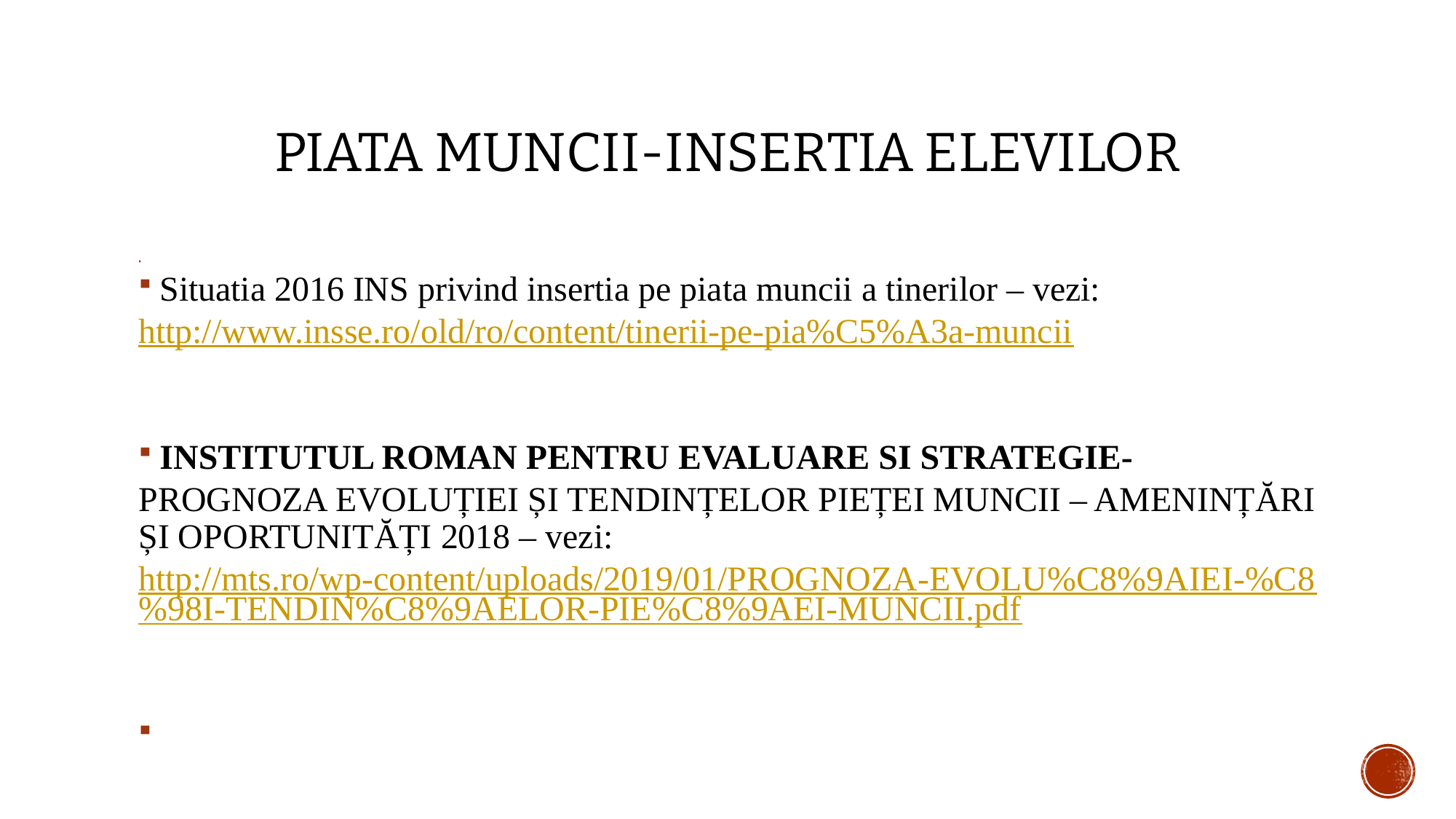

# Piata muncii-insertia elevilor

Situatia 2016 INS privind insertia pe piata muncii a tinerilor – vezi:
http://www.insse.ro/old/ro/content/tinerii-pe-pia%C5%A3a-muncii

INSTITUTUL ROMAN PENTRU EVALUARE SI STRATEGIE-
PROGNOZA EVOLUȚIEI ȘI TENDINȚELOR PIEȚEI MUNCII – AMENINȚĂRI ȘI OPORTUNITĂȚI 2018 – vezi:
http://mts.ro/wp-content/uploads/2019/01/PROGNOZA-EVOLU%C8%9AIEI-%C8%98I-TENDIN%C8%9AELOR-PIE%C8%9AEI-MUNCII.pdf